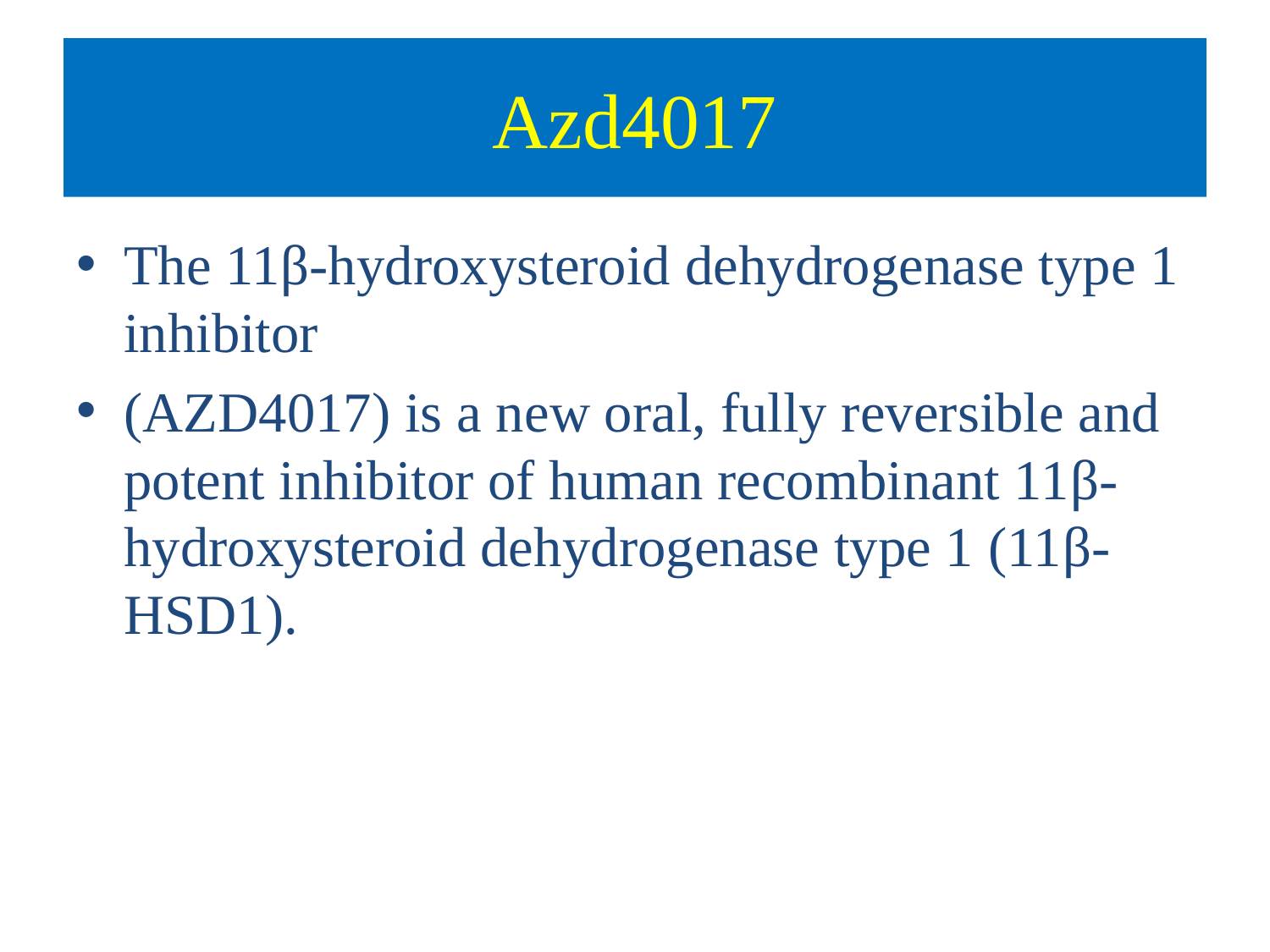

# Azd4017
The 11β-hydroxysteroid dehydrogenase type 1 inhibitor
(AZD4017) is a new oral, fully reversible and potent inhibitor of human recombinant 11β-hydroxysteroid dehydrogenase type 1 (11β-HSD1).